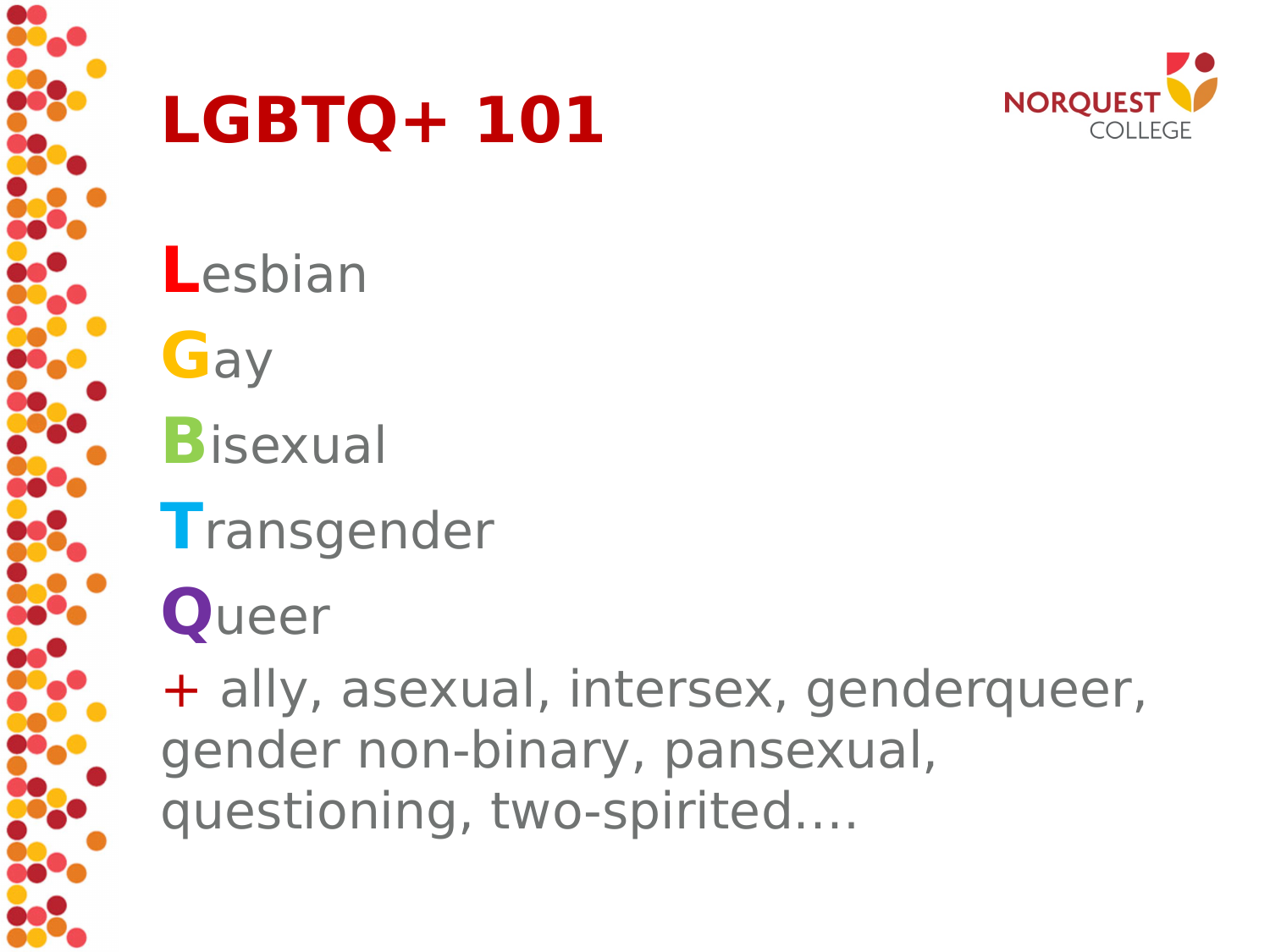

# LGBTQ+ 101
Lesbian
Gay
Bisexual
Transgender
Queer
+ ally, asexual, intersex, genderqueer, gender non-binary, pansexual, questioning, two-spirited….